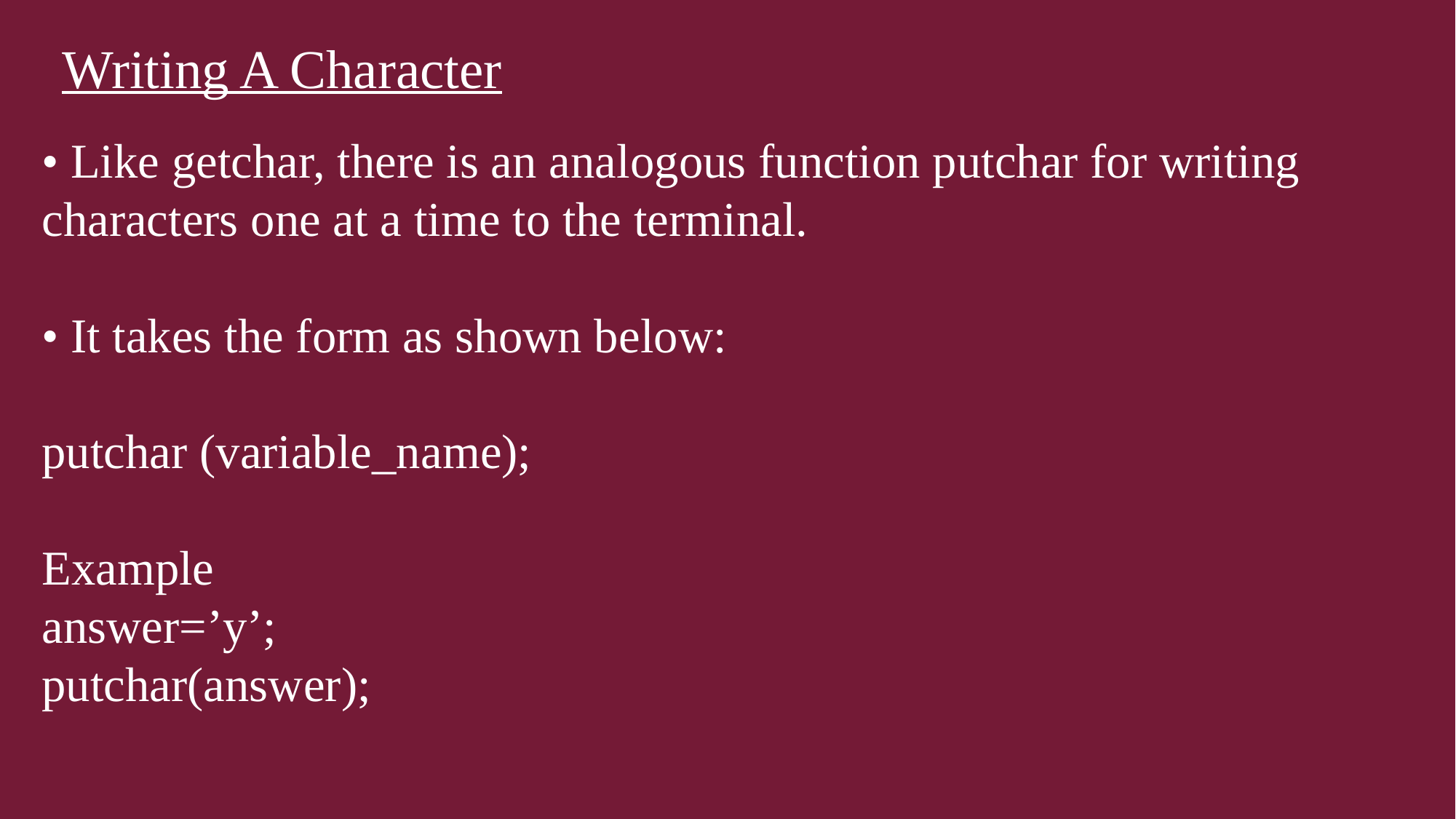

Writing A Character
• Like getchar, there is an analogous function putchar for writing characters one at a time to the terminal.

• It takes the form as shown below:

putchar (variable_name);

Example
answer=’y’;
putchar(answer);